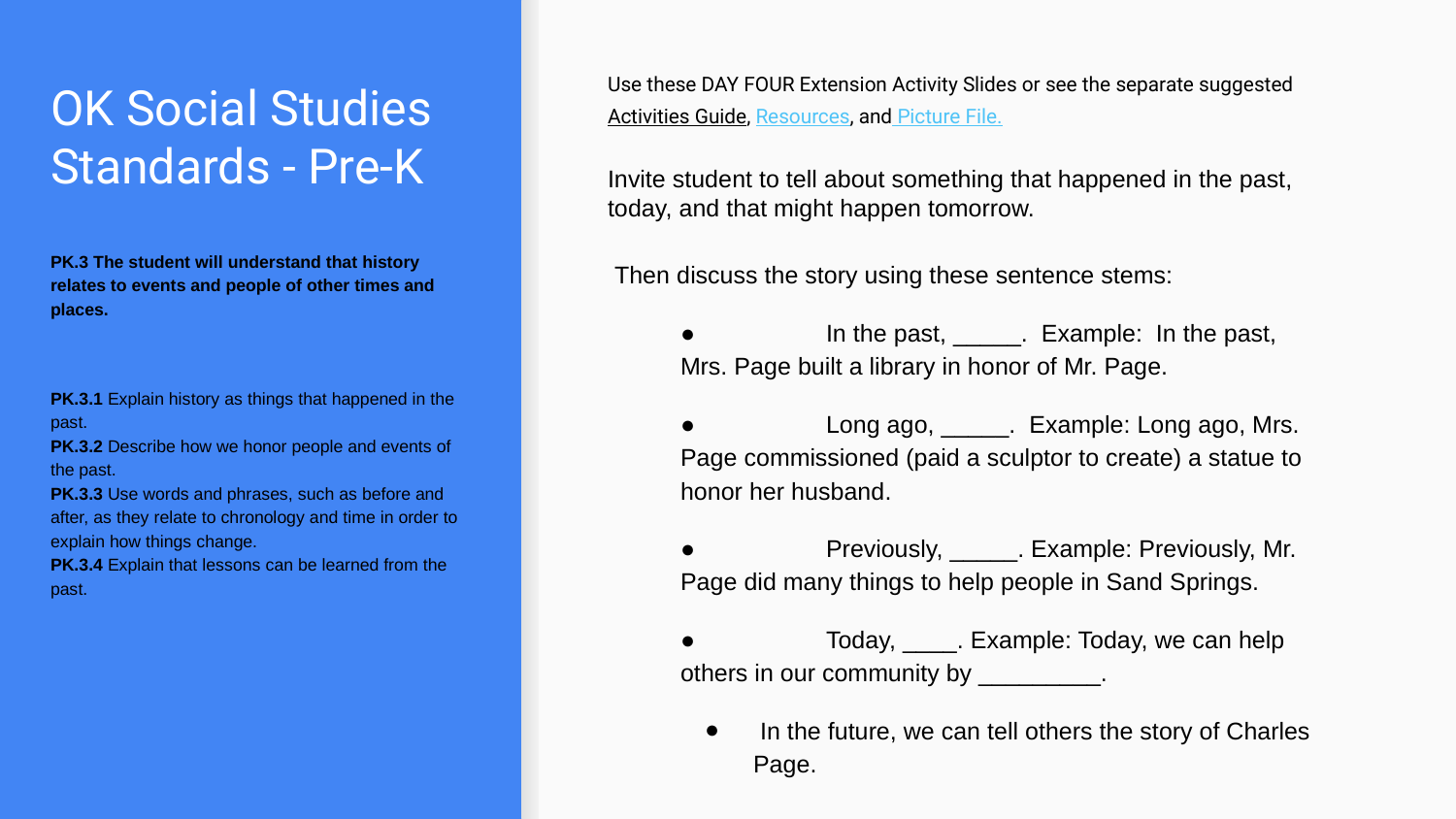

# OK Social Studies Standards - Pre-K
Use these DAY FOUR Extension Activity Slides or see the separate suggested Activities Guide, Resources, and Picture File.

Invite student to tell about something that happened in the past, today, and that might happen tomorrow.

 Then discuss the story using these sentence stems:
●  	In the past, _____.  Example:  In the past, Mrs. Page built a library in honor of Mr. Page.
●  	Long ago, _____.  Example: Long ago, Mrs. Page commissioned (paid a sculptor to create) a statue to honor her husband.
●  	Previously, _____. Example: Previously, Mr. Page did many things to help people in Sand Springs.
●  	Today, ____. Example: Today, we can help others in our community by _________.
 In the future, we can tell others the story of Charles Page.

PK.3 The student will understand that history relates to events and people of other times and places.

PK.3.1 Explain history as things that happened in the past.
PK.3.2 Describe how we honor people and events of the past.
PK.3.3 Use words and phrases, such as before and after, as they relate to chronology and time in order to explain how things change.
PK.3.4 Explain that lessons can be learned from the past.